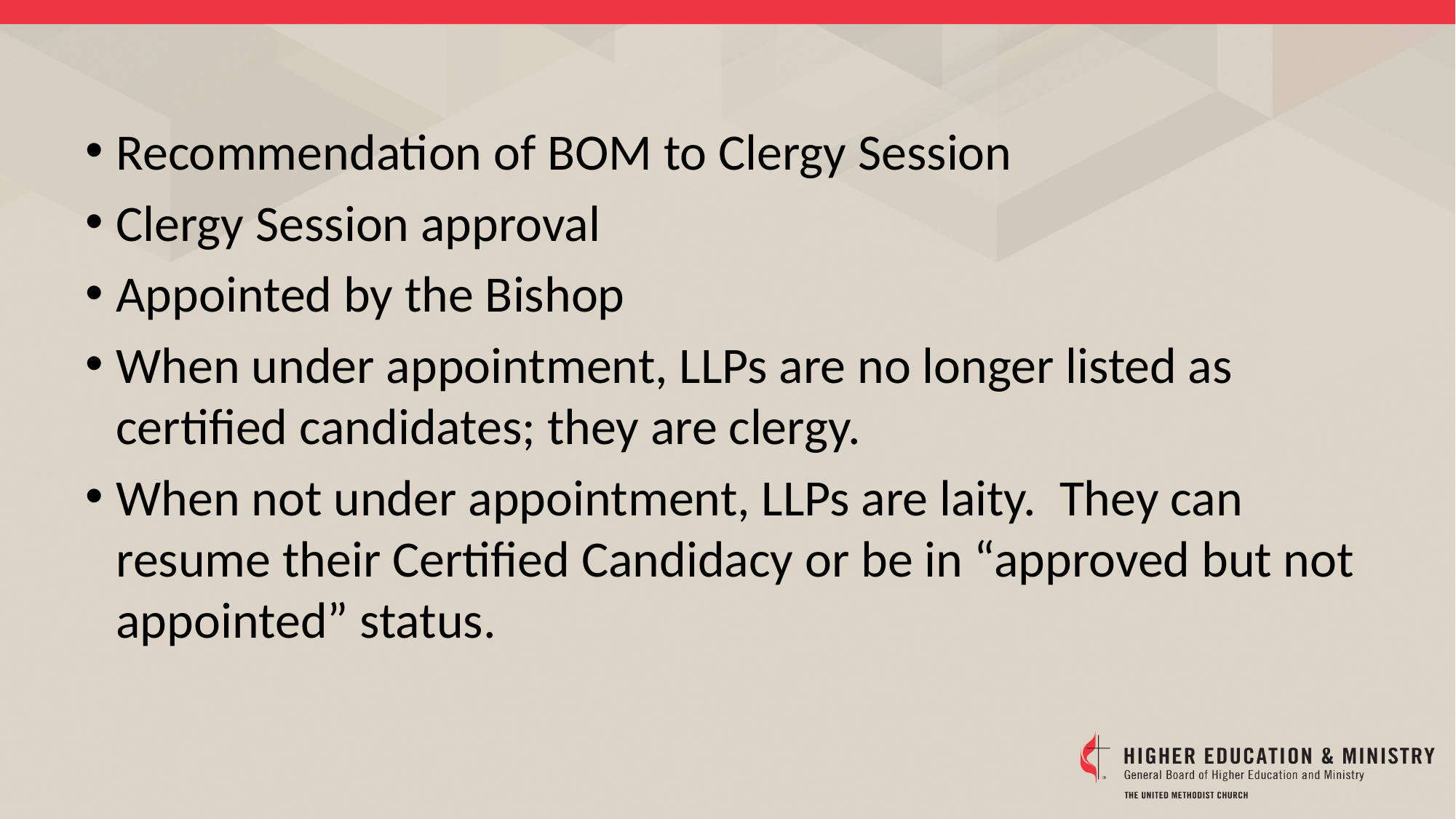

#
Recommendation of BOM to Clergy Session
Clergy Session approval
Appointed by the Bishop
When under appointment, LLPs are no longer listed as certified candidates; they are clergy.
When not under appointment, LLPs are laity.  They can resume their Certified Candidacy or be in “approved but not appointed” status.